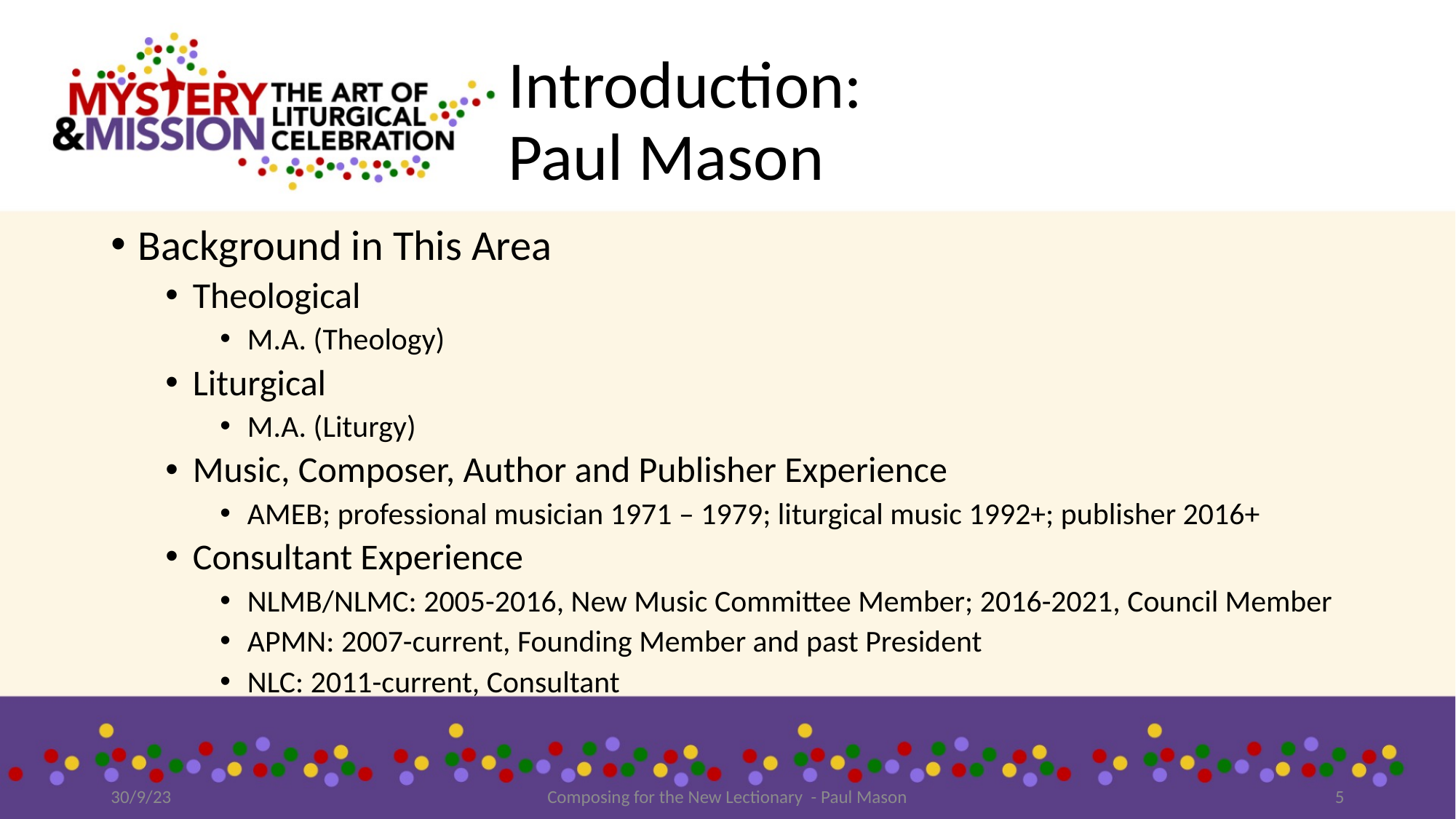

# Introduction: Paul Mason
Background in This Area
Theological
M.A. (Theology)
Liturgical
M.A. (Liturgy)
Music, Composer, Author and Publisher Experience
AMEB; professional musician 1971 – 1979; liturgical music 1992+; publisher 2016+
Consultant Experience
NLMB/NLMC: 2005-2016, New Music Committee Member; 2016-2021, Council Member
APMN: 2007-current, Founding Member and past President
NLC: 2011-current, Consultant

30/9/23
Composing for the New Lectionary  - Paul Mason
5